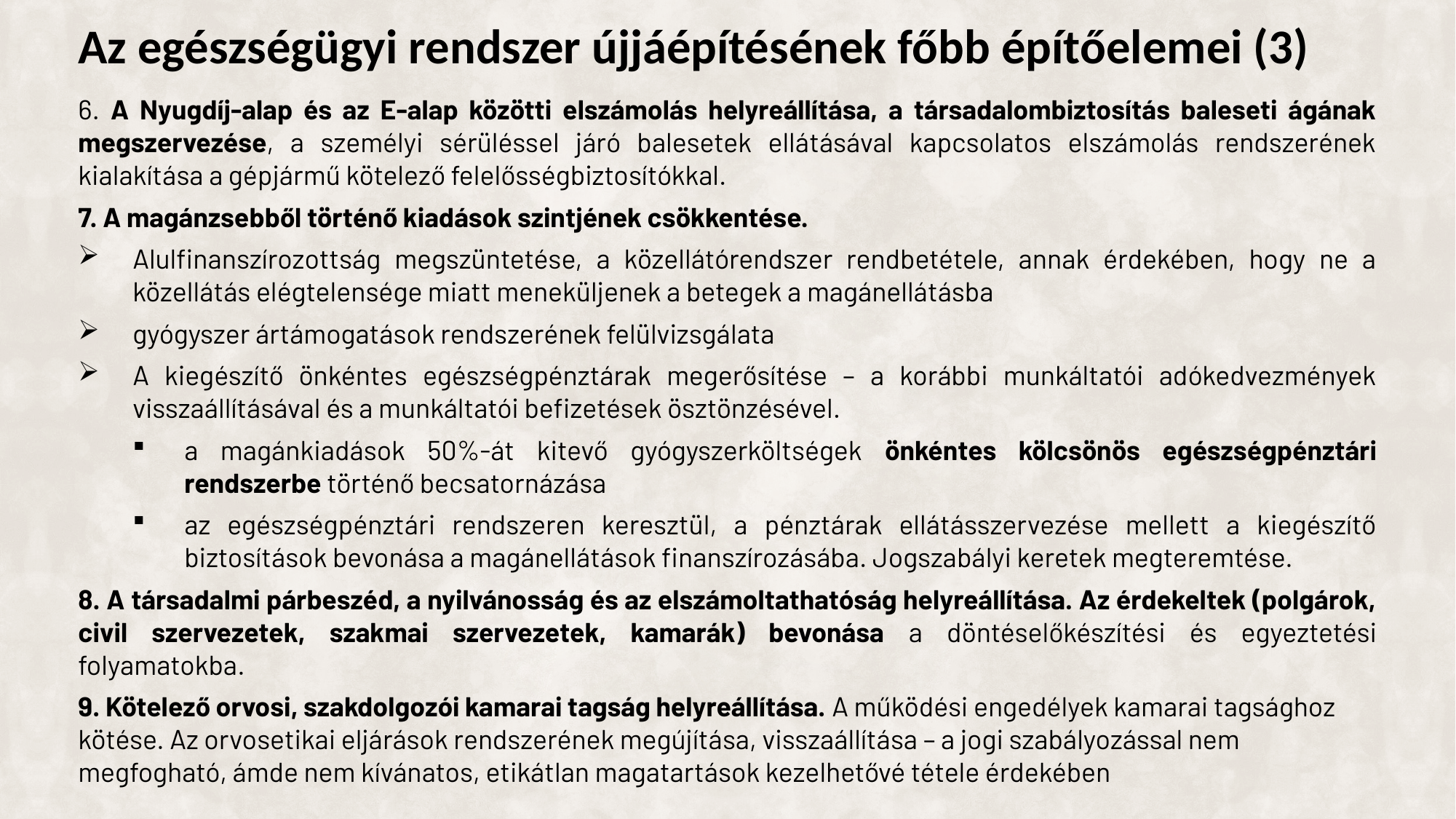

# Az egészségügyi rendszer újjáépítésének főbb építőelemei (3)
6. A Nyugdíj-alap és az E-alap közötti elszámolás helyreállítása, a társadalombiztosítás baleseti ágának megszervezése, a személyi sérüléssel járó balesetek ellátásával kapcsolatos elszámolás rendszerének kialakítása a gépjármű kötelező felelősségbiztosítókkal.
7. A magánzsebből történő kiadások szintjének csökkentése.
Alulfinanszírozottság megszüntetése, a közellátórendszer rendbetétele, annak érdekében, hogy ne a közellátás elégtelensége miatt meneküljenek a betegek a magánellátásba
gyógyszer ártámogatások rendszerének felülvizsgálata
A kiegészítő önkéntes egészségpénztárak megerősítése – a korábbi munkáltatói adókedvezmények visszaállításával és a munkáltatói befizetések ösztönzésével.
a magánkiadások 50%-át kitevő gyógyszerköltségek önkéntes kölcsönös egészségpénztári rendszerbe történő becsatornázása
az egészségpénztári rendszeren keresztül, a pénztárak ellátásszervezése mellett a kiegészítő biztosítások bevonása a magánellátások finanszírozásába. Jogszabályi keretek megteremtése.
8. A társadalmi párbeszéd, a nyilvánosság és az elszámoltathatóság helyreállítása. Az érdekeltek (polgárok, civil szervezetek, szakmai szervezetek, kamarák) bevonása a döntéselőkészítési és egyeztetési folyamatokba.
9. Kötelező orvosi, szakdolgozói kamarai tagság helyreállítása. A működési engedélyek kamarai tagsághoz kötése. Az orvosetikai eljárások rendszerének megújítása, visszaállítása – a jogi szabályozással nem megfogható, ámde nem kívánatos, etikátlan magatartások kezelhetővé tétele érdekében